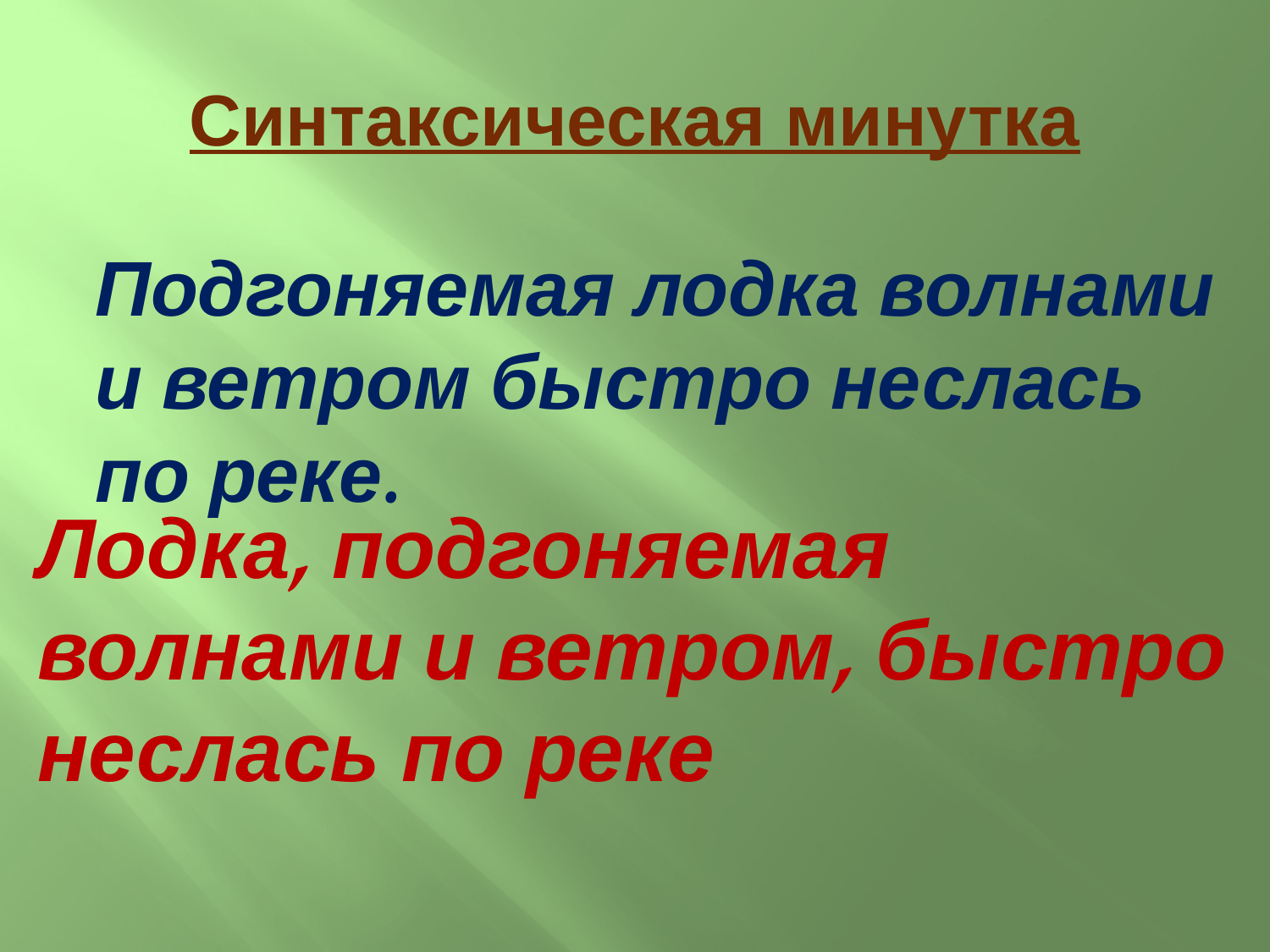

# Синтаксическая минутка
Подгоняемая лодка волнами и ветром быстро неслась по реке.

Лодка, подгоняемая волнами и ветром, быстро неслась по реке